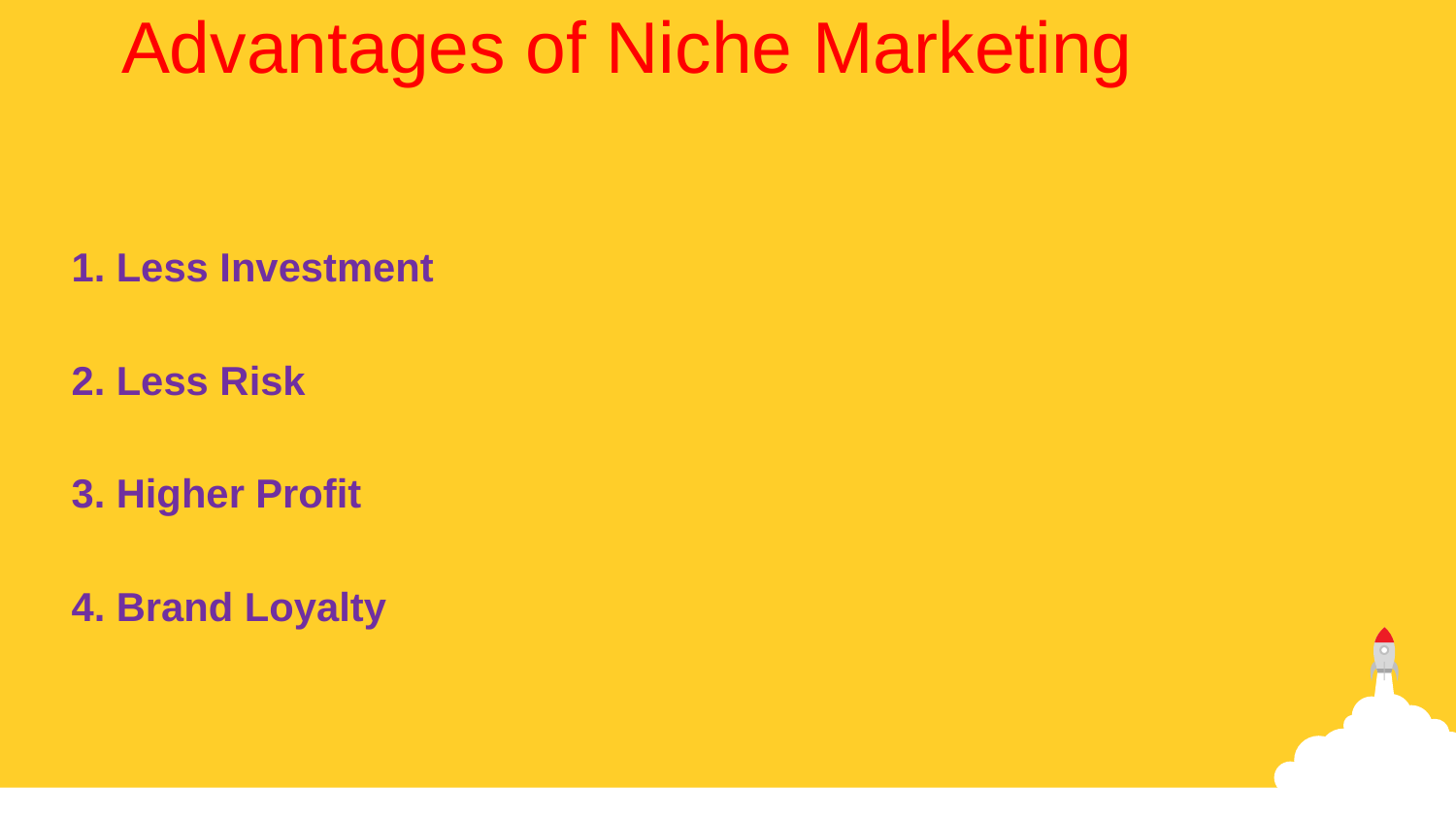

Advantages of Niche Marketing

1. Less Investment

2. Less Risk

3. Higher Profit

4. Brand Loyalty